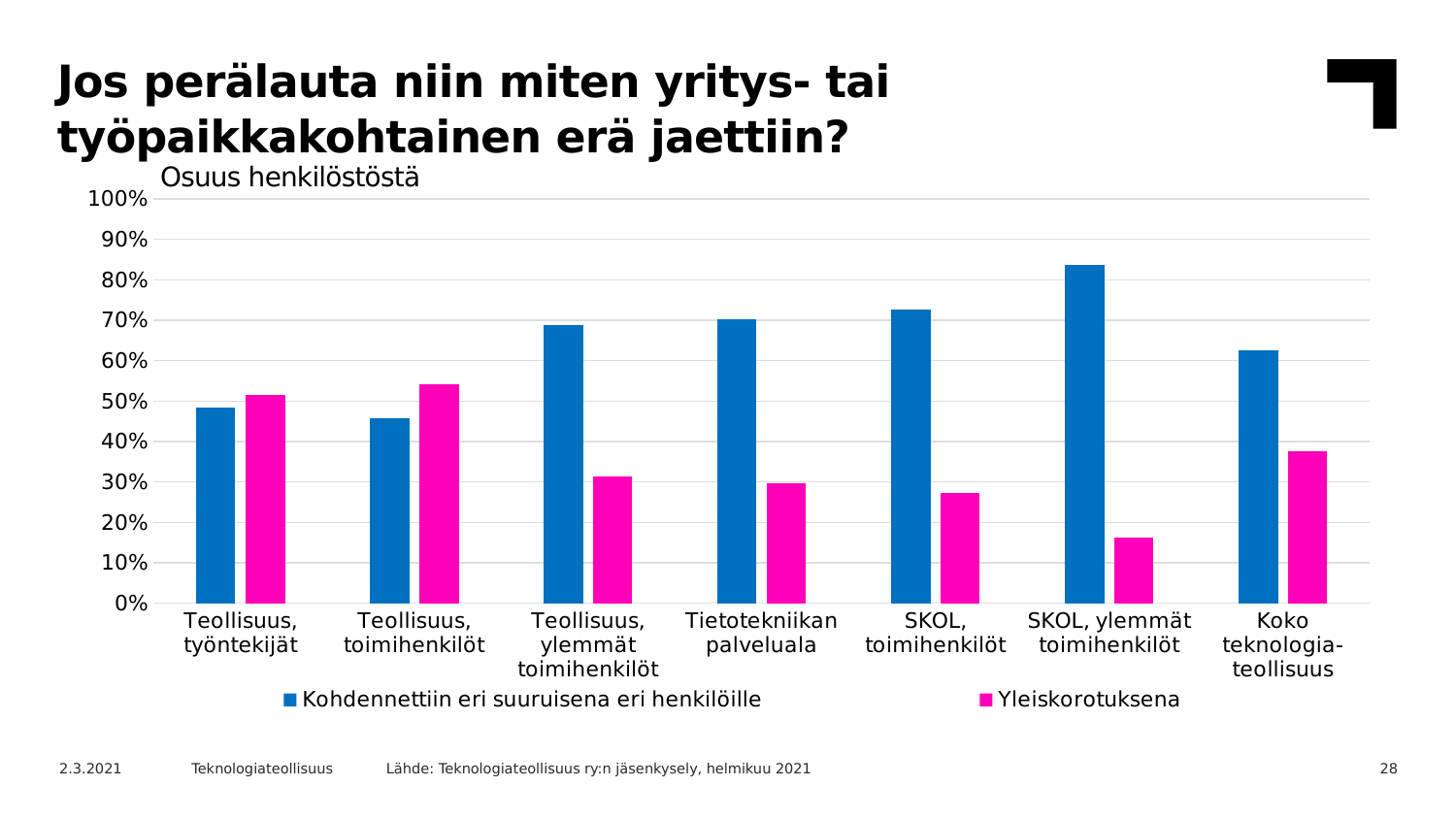

Jos perälauta niin miten yritys- tai työpaikkakohtainen erä jaettiin?
Osuus henkilöstöstä

### Chart

| Category | Kohdennettiin eri suuruisena eri henkilöille | Yleiskorotuksena |
|---|---|---|
| Teollisuus, työntekijät | 0.4849034729573063 | 0.5150965270426937 |
| Teollisuus, toimihenkilöt | 0.4586770176289827 | 0.5413229823710173 |
| Teollisuus, ylemmät toimihenkilöt | 0.6871069182389937 | 0.3128930817610063 |
| Tietotekniikan palveluala | 0.702928870292887 | 0.29707112970711297 |
| SKOL, toimihenkilöt | 0.7272727272727273 | 0.2727272727272727 |
| SKOL, ylemmät toimihenkilöt | 0.8366217516843119 | 0.16337824831568817 |
| Koko
teknologia-
teollisuus | 0.6249217937292257 | 0.37507820627077426 |
Lähde: Teknologiateollisuus ry:n jäsenkysely, helmikuu 2021
2.3.2021
Teknologiateollisuus
28